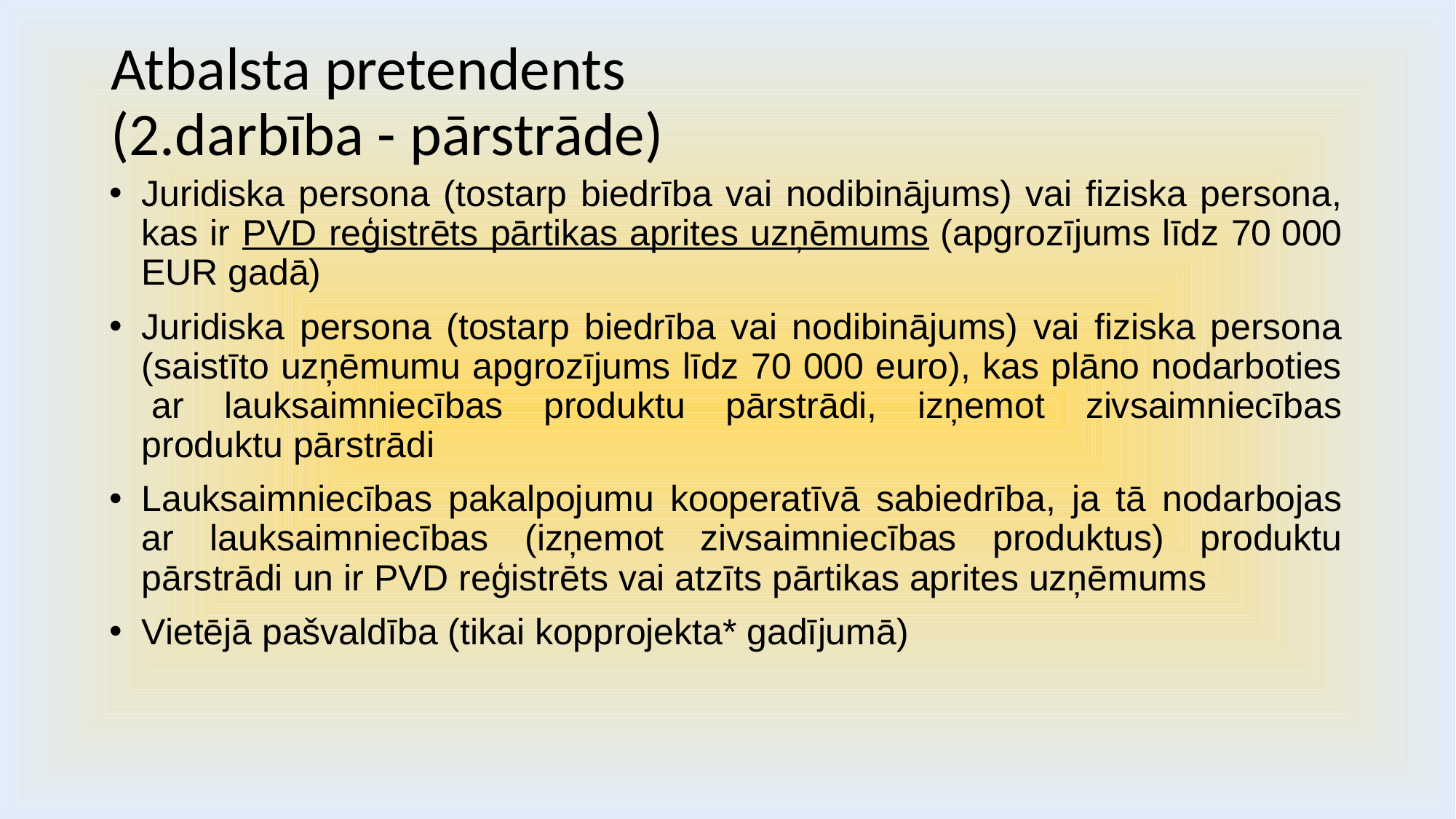

# Atbalsta pretendents (2.darbība - pārstrāde)
Juridiska persona (tostarp biedrība vai nodibinājums) vai fiziska persona, kas ir PVD reģistrēts pārtikas aprites uzņēmums (apgrozījums līdz 70 000 EUR gadā)
Juridiska persona (tostarp biedrība vai nodibinājums) vai fiziska persona (saistīto uzņēmumu apgrozījums līdz 70 000 euro), kas plāno nodarboties  ar lauksaimniecības produktu pārstrādi, izņemot zivsaimniecības produktu pārstrādi
Lauksaimniecības pakalpojumu kooperatīvā sabiedrība, ja tā nodarbojas ar lauksaimniecības (izņemot zivsaimniecības produktus) produktu pārstrādi un ir PVD reģistrēts vai atzīts pārtikas aprites uzņēmums
Vietējā pašvaldība (tikai kopprojekta* gadījumā)